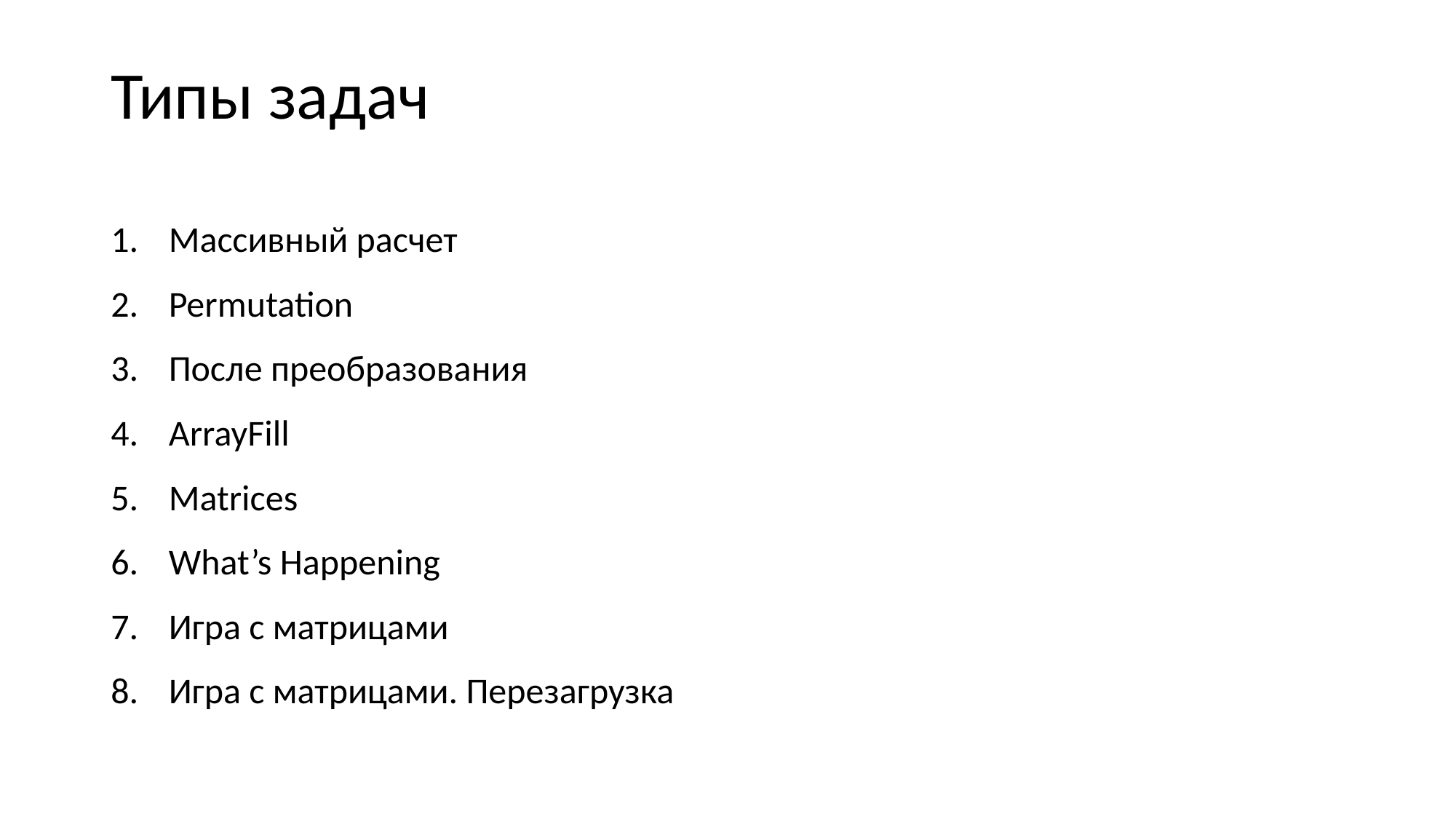

# Типы задач
Массивный расчет
Permutation
После преобразования
ArrayFill
Matrices
What’s Happening
Игра с матрицами
Игра с матрицами. Перезагрузка